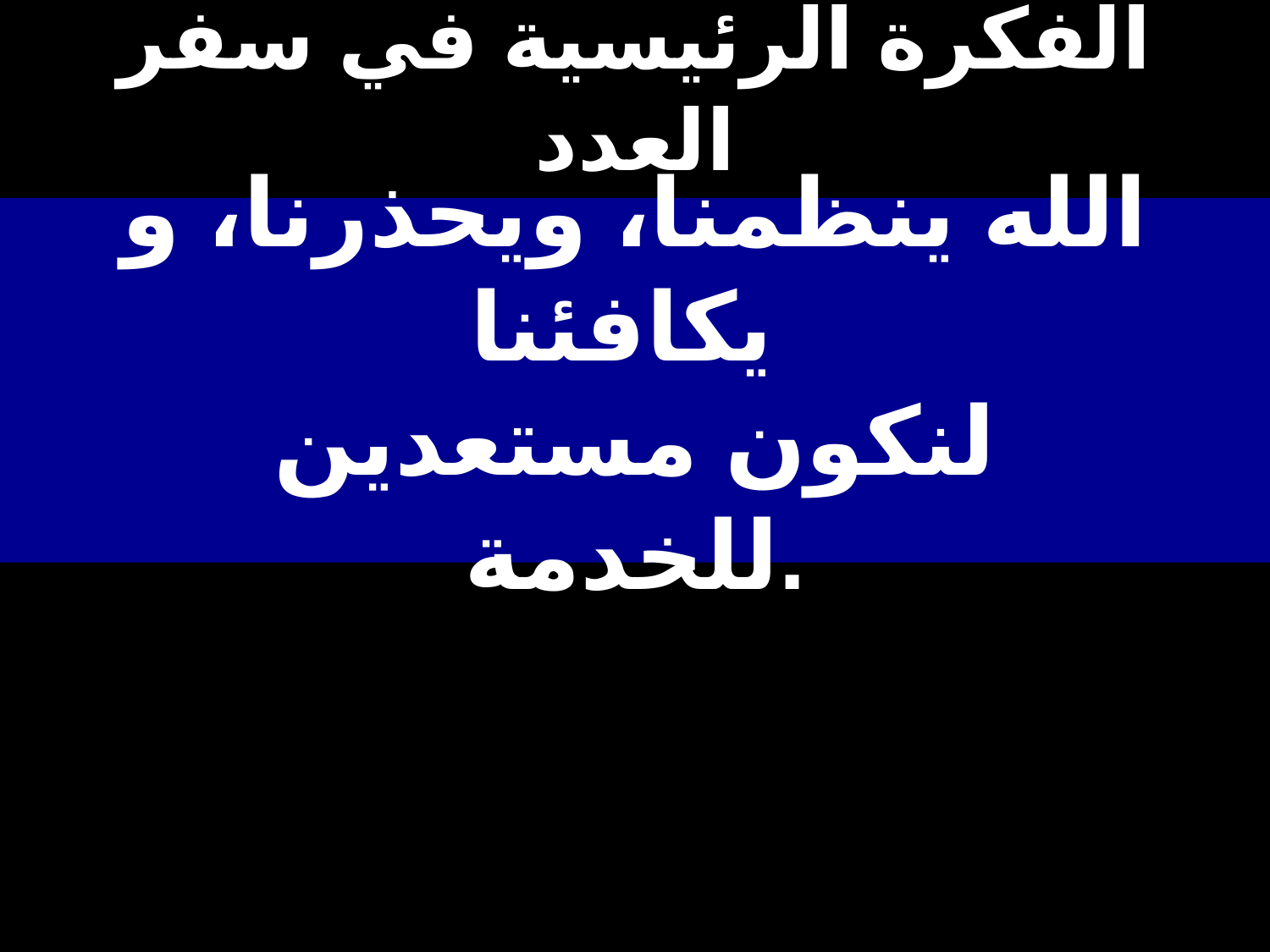

# الفكرة الرئيسية في سفر العدد
الله ينظمنا، ويحذرنا، و يكافئنا
لنكون مستعدين
للخدمة.